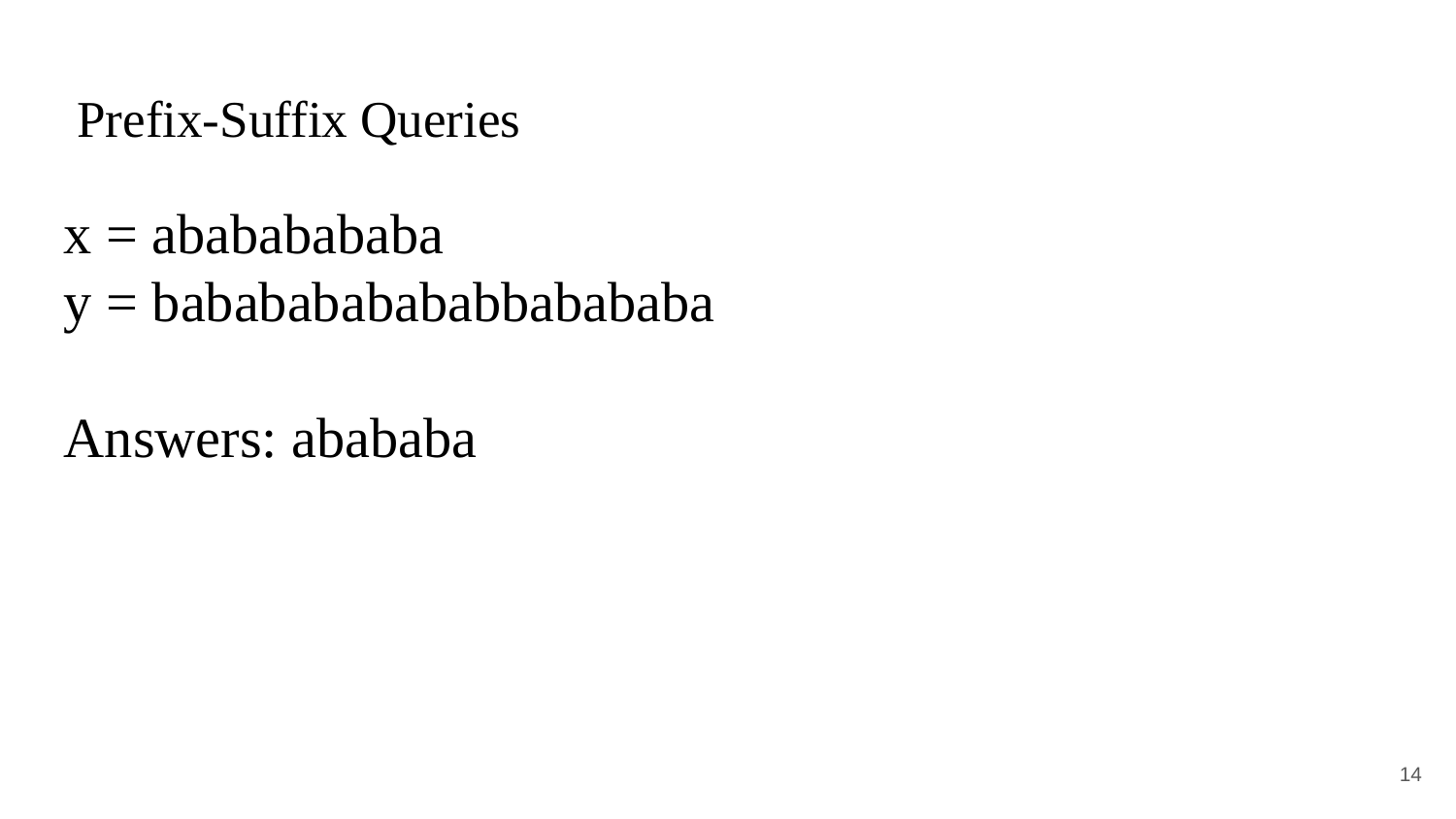

# Prefix-Suffix Queries
x = abababababa
y = bababababababbabababa

Answers: abababa
14